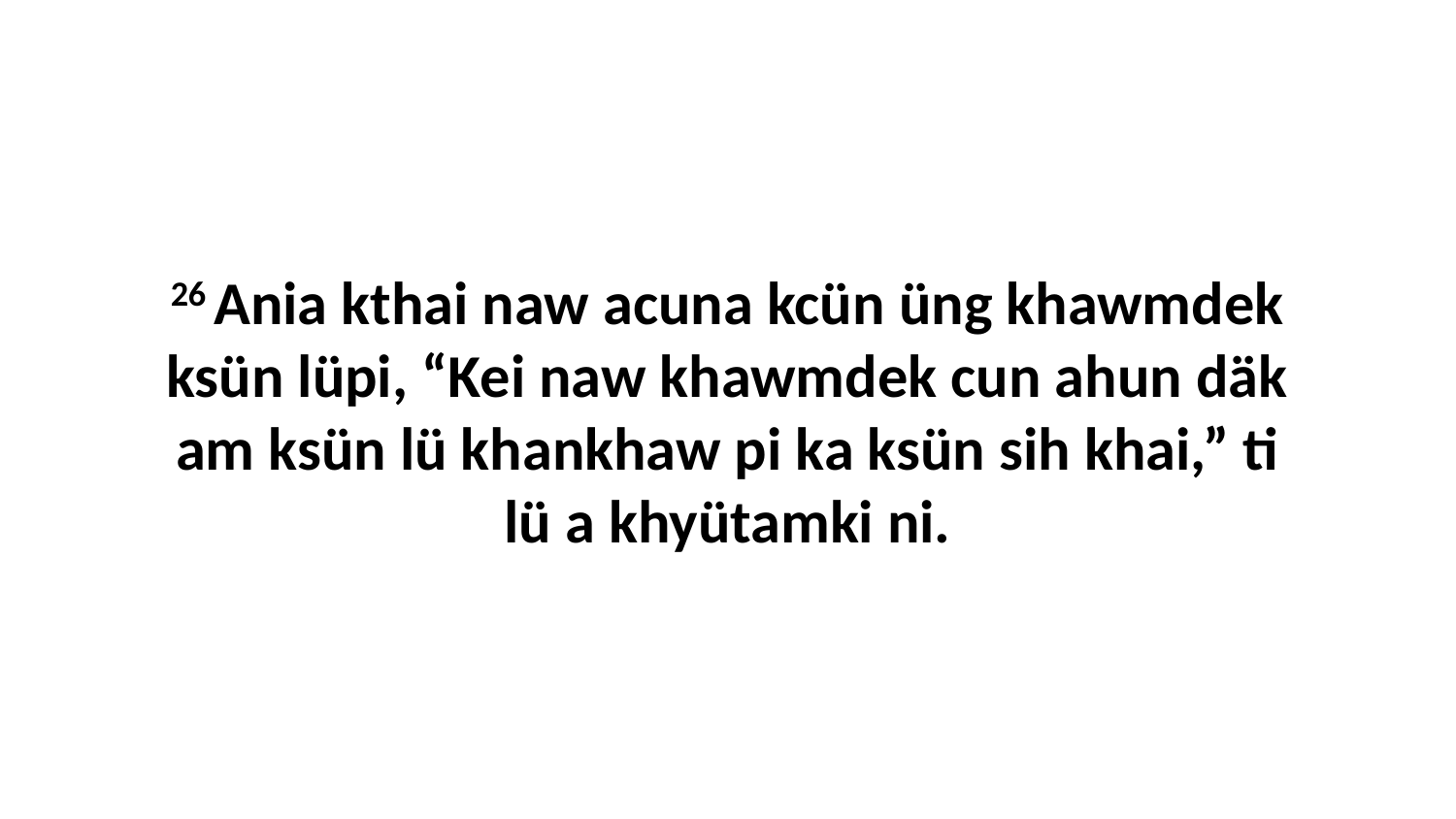

26 Ania kthai naw acuna kcün üng khawmdek ksün lüpi, “Kei naw khawmdek cun ahun däk am ksün lü khankhaw pi ka ksün sih khai,” ti lü a khyütamki ni.